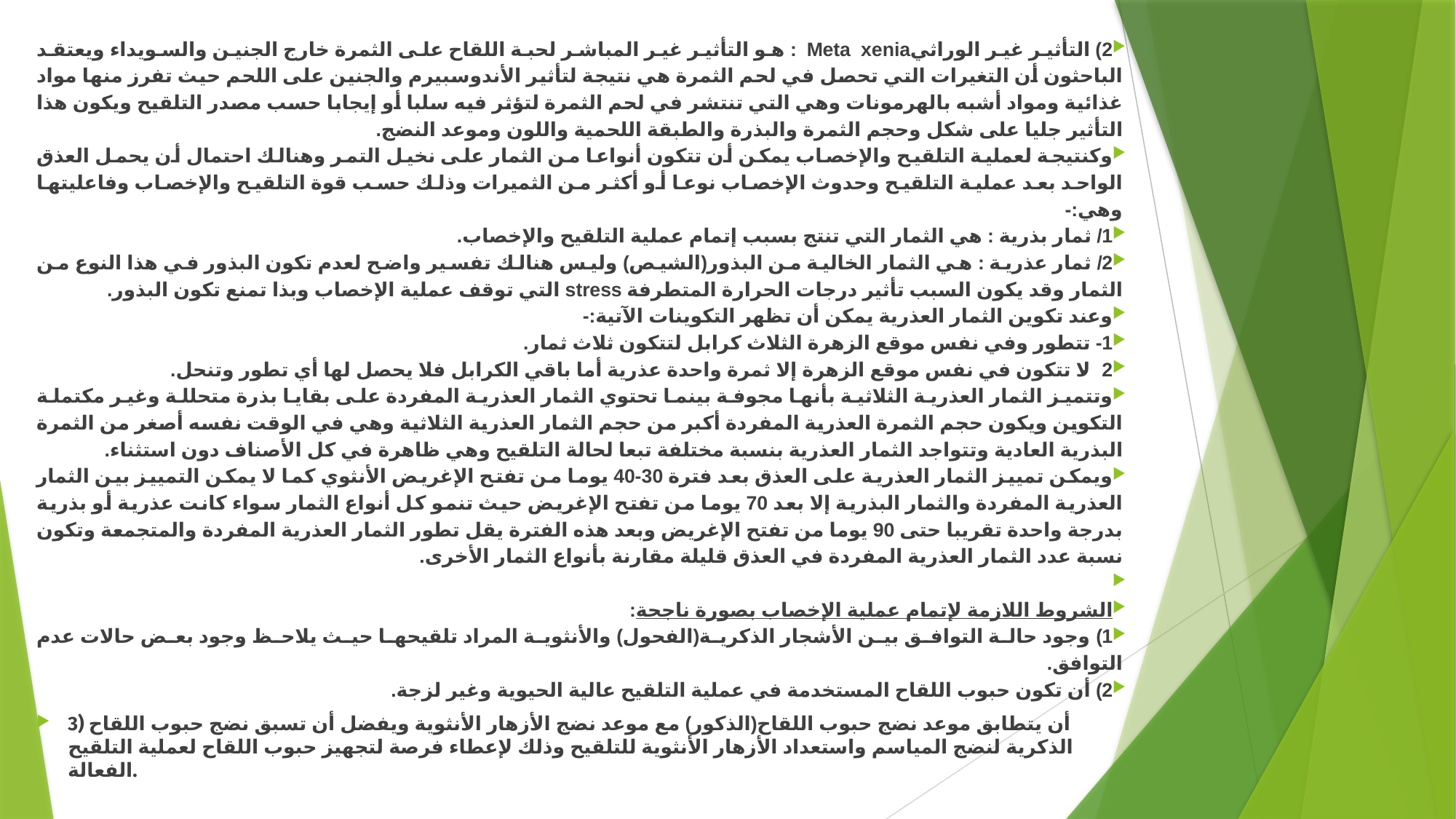

2) التأثير غير الوراثيMeta xenia  : هو التأثير غير المباشر لحبة اللقاح على الثمرة خارج الجنين والسويداء ويعتقد الباحثون أن التغيرات التي تحصل في لحم الثمرة هي نتيجة لتأثير الأندوسبيرم والجنين على اللحم حيث تفرز منها مواد غذائية ومواد أشبه بالهرمونات وهي التي تنتشر في لحم الثمرة لتؤثر فيه سلبا أو إيجابا حسب مصدر التلقيح ويكون هذا التأثير جليا على شكل وحجم الثمرة والبذرة والطبقة اللحمية واللون وموعد النضج.
وكنتيجة لعملية التلقيح والإخصاب يمكن أن تتكون أنواعا من الثمار على نخيل التمر وهنالك احتمال أن يحمل العذق الواحد بعد عملية التلقيح وحدوث الإخصاب نوعا أو أكثر من الثميرات وذلك حسب قوة التلقيح والإخصاب وفاعليتها وهي:-
1/ ثمار بذرية : هي الثمار التي تنتج بسبب إتمام عملية التلقيح والإخصاب.
2/ ثمار عذرية : هي الثمار الخالية من البذور(الشيص) وليس هنالك تفسير واضح لعدم تكون البذور في هذا النوع من الثمار وقد يكون السبب تأثير درجات الحرارة المتطرفة stress التي توقف عملية الإخصاب وبذا تمنع تكون البذور.
وعند تكوين الثمار العذرية يمكن أن تظهر التكوينات الآتية:-
1- تتطور وفي نفس موقع الزهرة الثلاث كرابل لتتكون ثلاث ثمار.
2- لا تتكون في نفس موقع الزهرة إلا ثمرة واحدة عذرية أما باقي الكرابل فلا يحصل لها أي تطور وتنحل.
وتتميز الثمار العذرية الثلاثية بأنها مجوفة بينما تحتوي الثمار العذرية المفردة على بقايا بذرة متحللة وغير مكتملة التكوين ويكون حجم الثمرة العذرية المفردة أكبر من حجم الثمار العذرية الثلاثية وهي في الوقت نفسه أصغر من الثمرة البذرية العادية وتتواجد الثمار العذرية بنسبة مختلفة تبعا لحالة التلقيح وهي ظاهرة في كل الأصناف دون استثناء.
ويمكن تمييز الثمار العذرية على العذق بعد فترة 30-40 يوما من تفتح الإغريض الأنثوي كما لا يمكن التمييز بين الثمار العذرية المفردة والثمار البذرية إلا بعد 70 يوما من تفتح الإغريض حيث تنمو كل أنواع الثمار سواء كانت عذرية أو بذرية بدرجة واحدة تقريبا حتى 90 يوما من تفتح الإغريض وبعد هذه الفترة يقل تطور الثمار العذرية المفردة والمتجمعة وتكون نسبة عدد الثمار العذرية المفردة في العذق قليلة مقارنة بأنواع الثمار الأخرى.

الشروط اللازمة لإتمام عملية الإخصاب بصورة ناجحة:
1) وجود حالة التوافق بين الأشجار الذكرية(الفحول) والأنثوية المراد تلقيحها حيث يلاحظ وجود بعض حالات عدم التوافق.
2) أن تكون حبوب اللقاح المستخدمة في عملية التلقيح عالية الحيوية وغير لزجة.
3) أن يتطابق موعد نضج حبوب اللقاح(الذكور) مع موعد نضج الأزهار الأنثوية ويفضل أن تسبق نضج حبوب اللقاح الذكرية لنضج المياسم واستعداد الأزهار الأنثوية للتلقيح وذلك لإعطاء فرصة لتجهيز حبوب اللقاح لعملية التلقيح الفعالة.